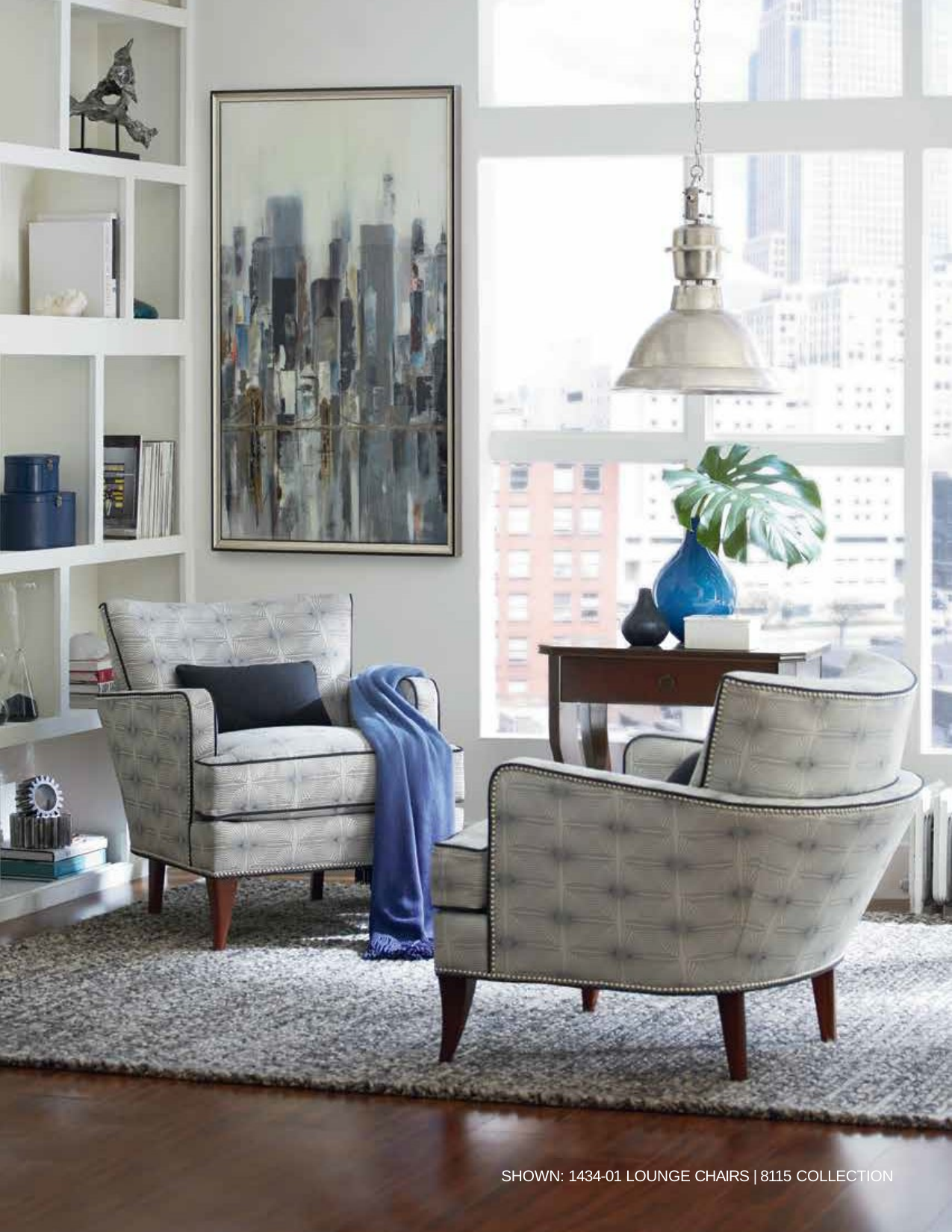

SHOWN: 1434-01 LOUNGE CHAIRS | 8115 COLLECTION